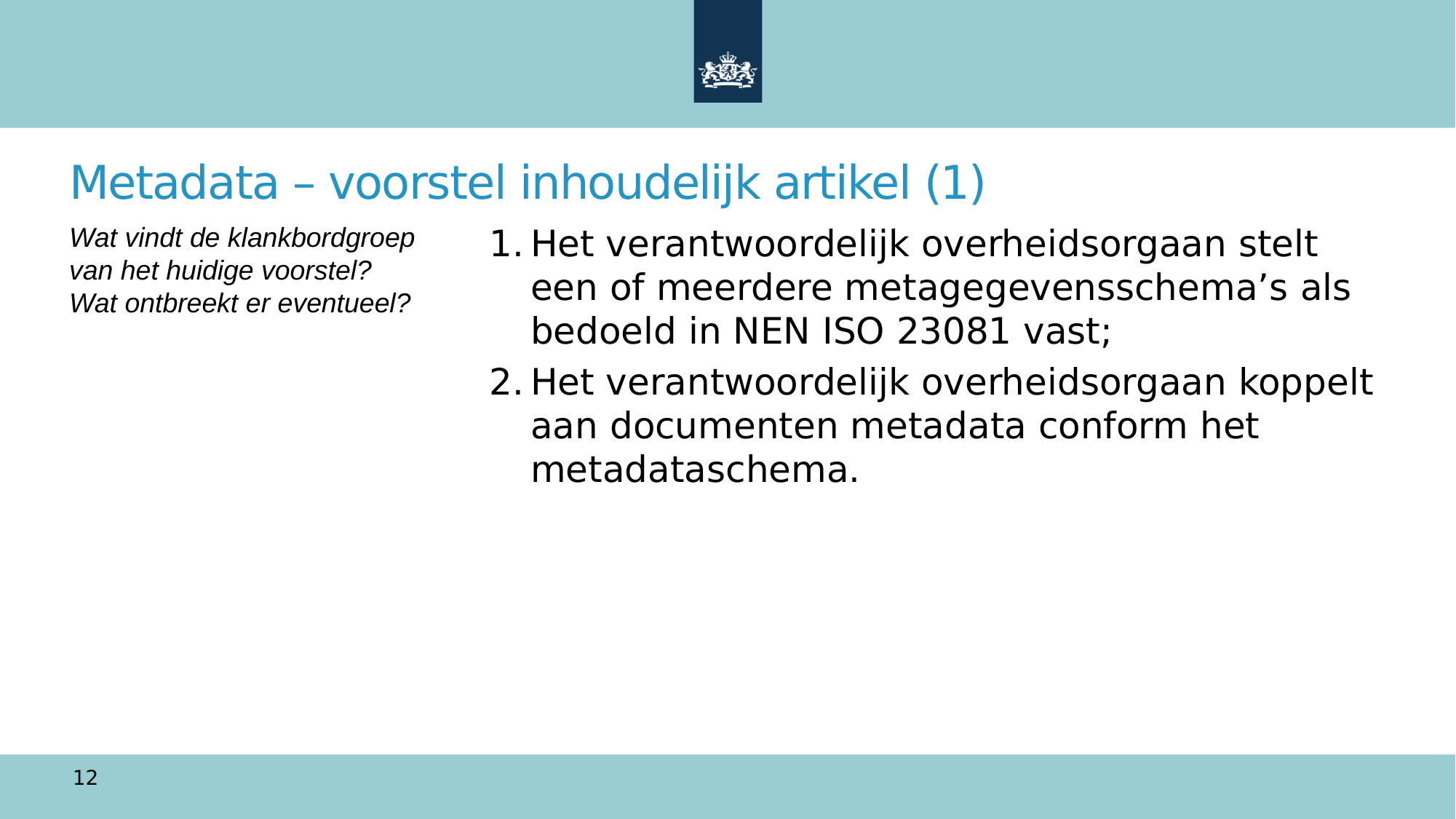

Metadata – voorstel inhoudelijk artikel (1)
Wat vindt de klankbordgroep van het huidige voorstel? Wat ontbreekt er eventueel?

Het verantwoordelijk overheidsorgaan stelt een of meerdere metagegevensschema’s als bedoeld in NEN ISO 23081 vast;
Het verantwoordelijk overheidsorgaan koppelt aan documenten metadata conform het metadataschema.

12